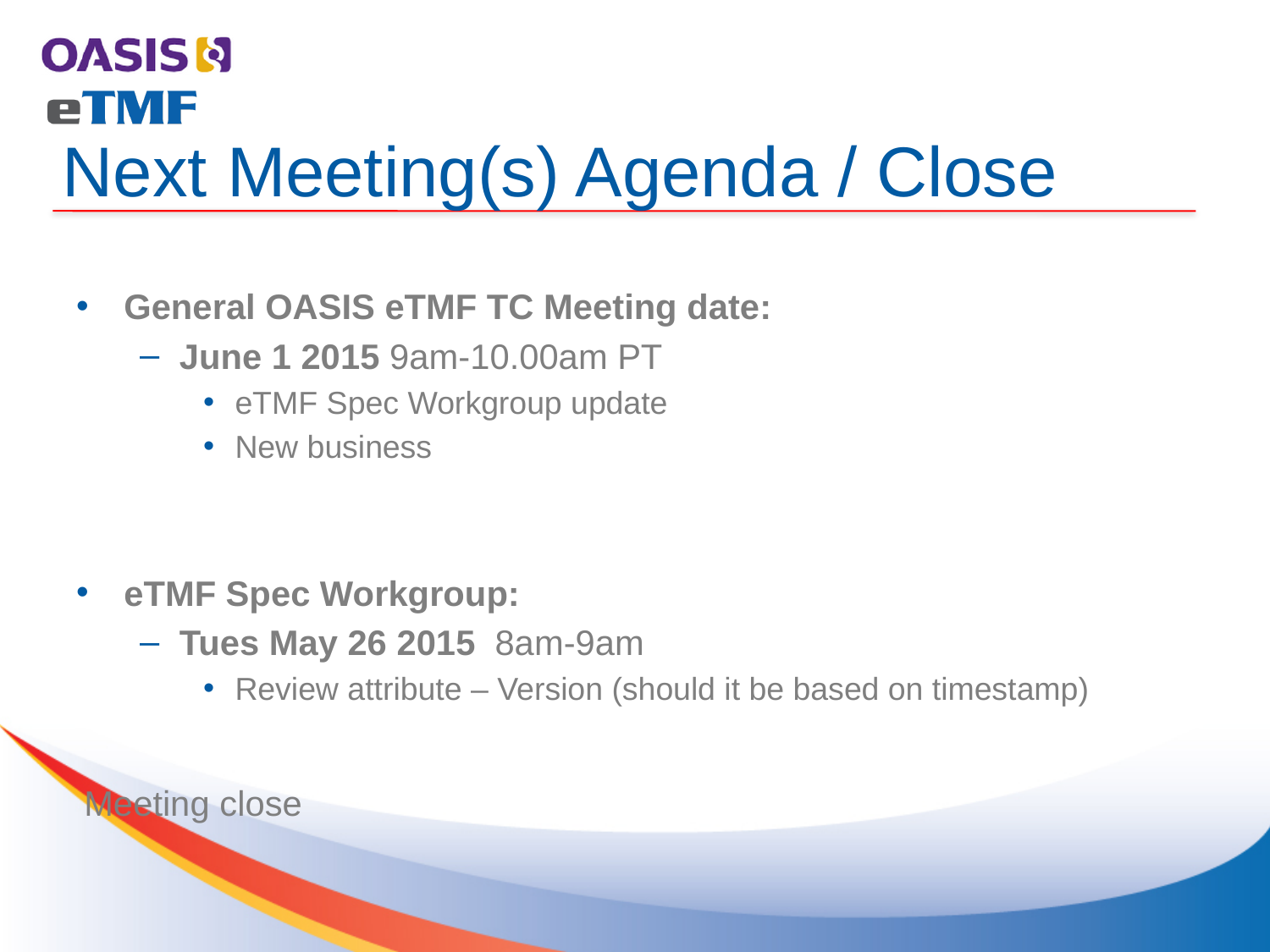

# Next Meeting(s) Agenda / Close
General OASIS eTMF TC Meeting date:
June 1 2015 9am-10.00am PT
eTMF Spec Workgroup update
New business

eTMF Spec Workgroup:
Tues May 26 2015  8am-9am
Review attribute – Version (should it be based on timestamp)

Meeting close